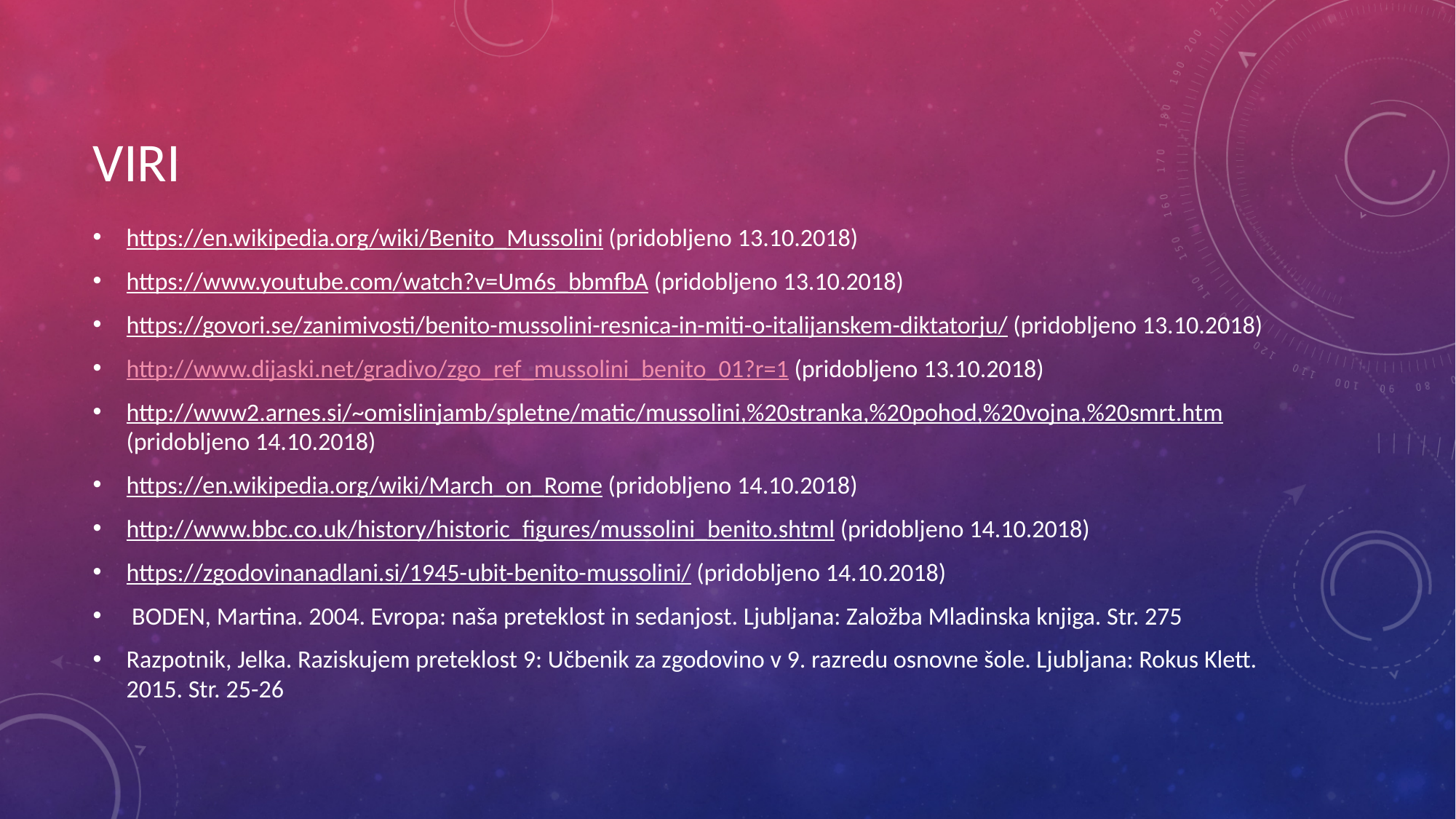

# Viri
https://en.wikipedia.org/wiki/Benito_Mussolini (pridobljeno 13.10.2018)
https://www.youtube.com/watch?v=Um6s_bbmfbA (pridobljeno 13.10.2018)
https://govori.se/zanimivosti/benito-mussolini-resnica-in-miti-o-italijanskem-diktatorju/ (pridobljeno 13.10.2018)
http://www.dijaski.net/gradivo/zgo_ref_mussolini_benito_01?r=1 (pridobljeno 13.10.2018)
http://www2.arnes.si/~omislinjamb/spletne/matic/mussolini,%20stranka,%20pohod,%20vojna,%20smrt.htm  (pridobljeno 14.10.2018)
https://en.wikipedia.org/wiki/March_on_Rome (pridobljeno 14.10.2018)
http://www.bbc.co.uk/history/historic_figures/mussolini_benito.shtml (pridobljeno 14.10.2018)
https://zgodovinanadlani.si/1945-ubit-benito-mussolini/ (pridobljeno 14.10.2018)
 BODEN, Martina. 2004. Evropa: naša preteklost in sedanjost. Ljubljana: Založba Mladinska knjiga. Str. 275
Razpotnik, Jelka. Raziskujem preteklost 9: Učbenik za zgodovino v 9. razredu osnovne šole. Ljubljana: Rokus Klett. 2015. Str. 25-26